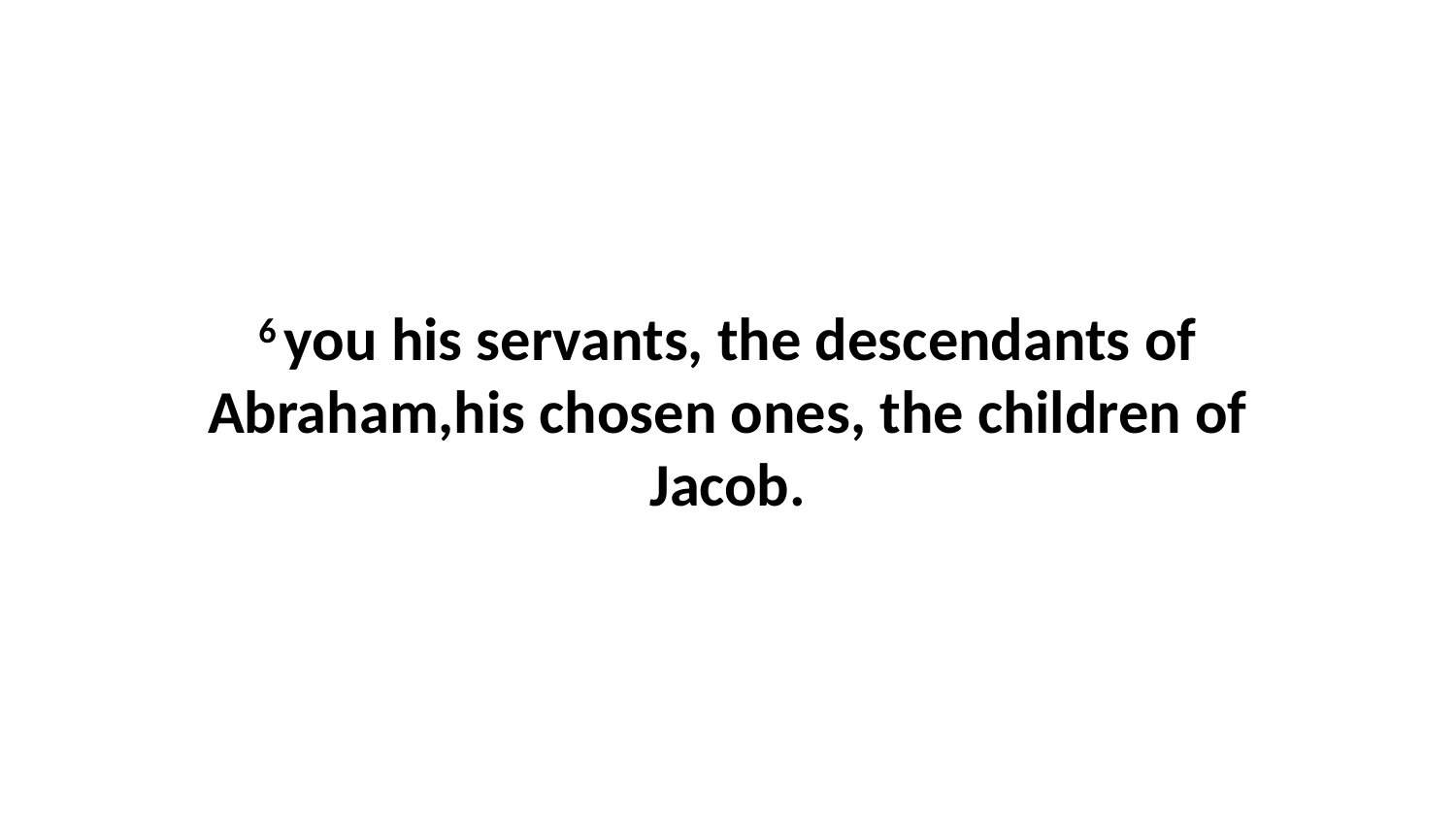

6 you his servants, the descendants of Abraham,his chosen ones, the children of Jacob.